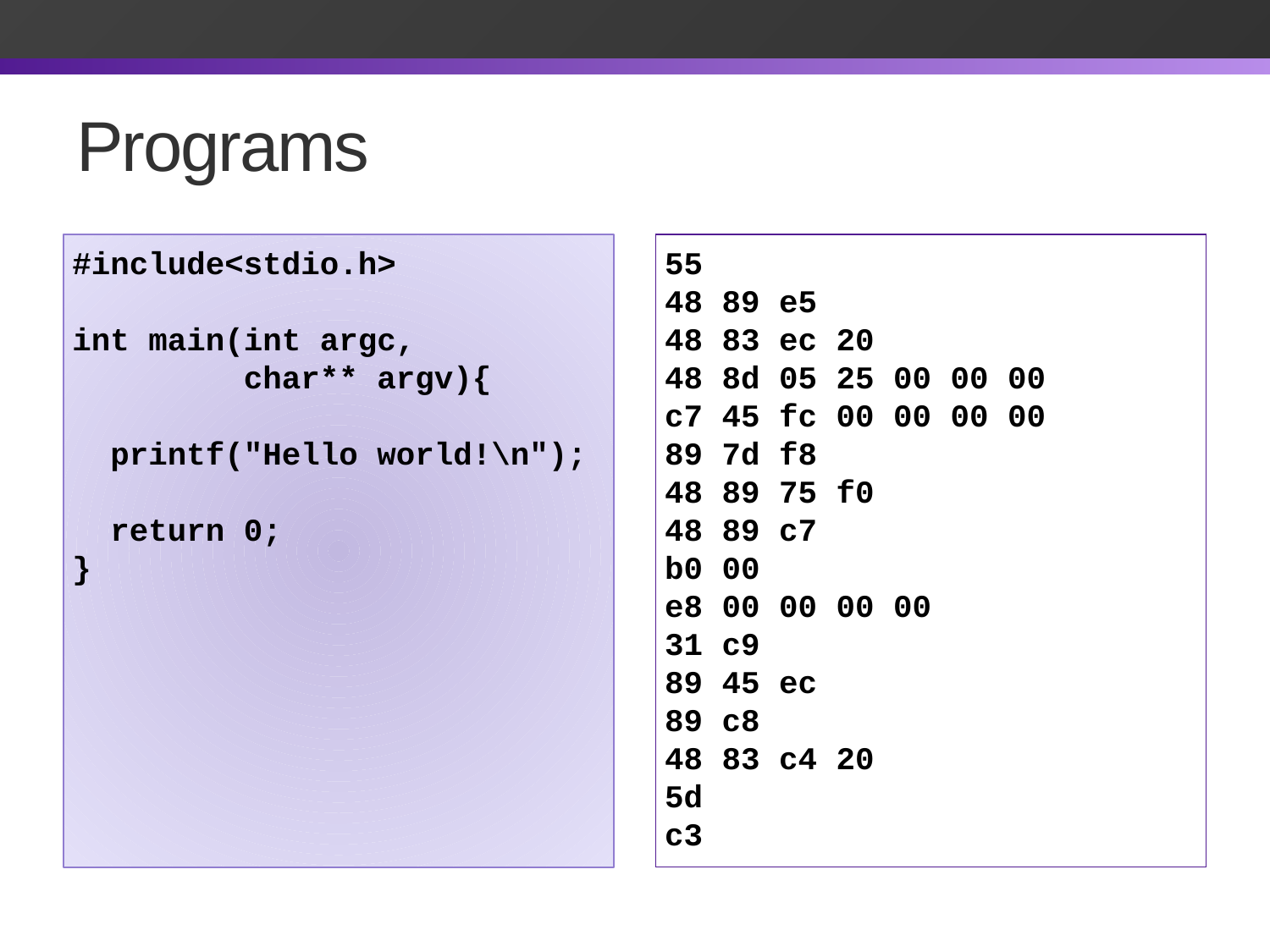

# Programs
55
48 89 e5
48 83 ec 20
48 8d 05 25 00 00 00
c7 45 fc 00 00 00 00
89 7d f8
48 89 75 f0
48 89 c7
b0 00
e8 00 00 00 00
31 c9
89 45 ec
89 c8
48 83 c4 20
5d
c3
#include<stdio.h>

int main(int argc,
         char** argv){

  printf("Hello world!\n");

  return 0;
}